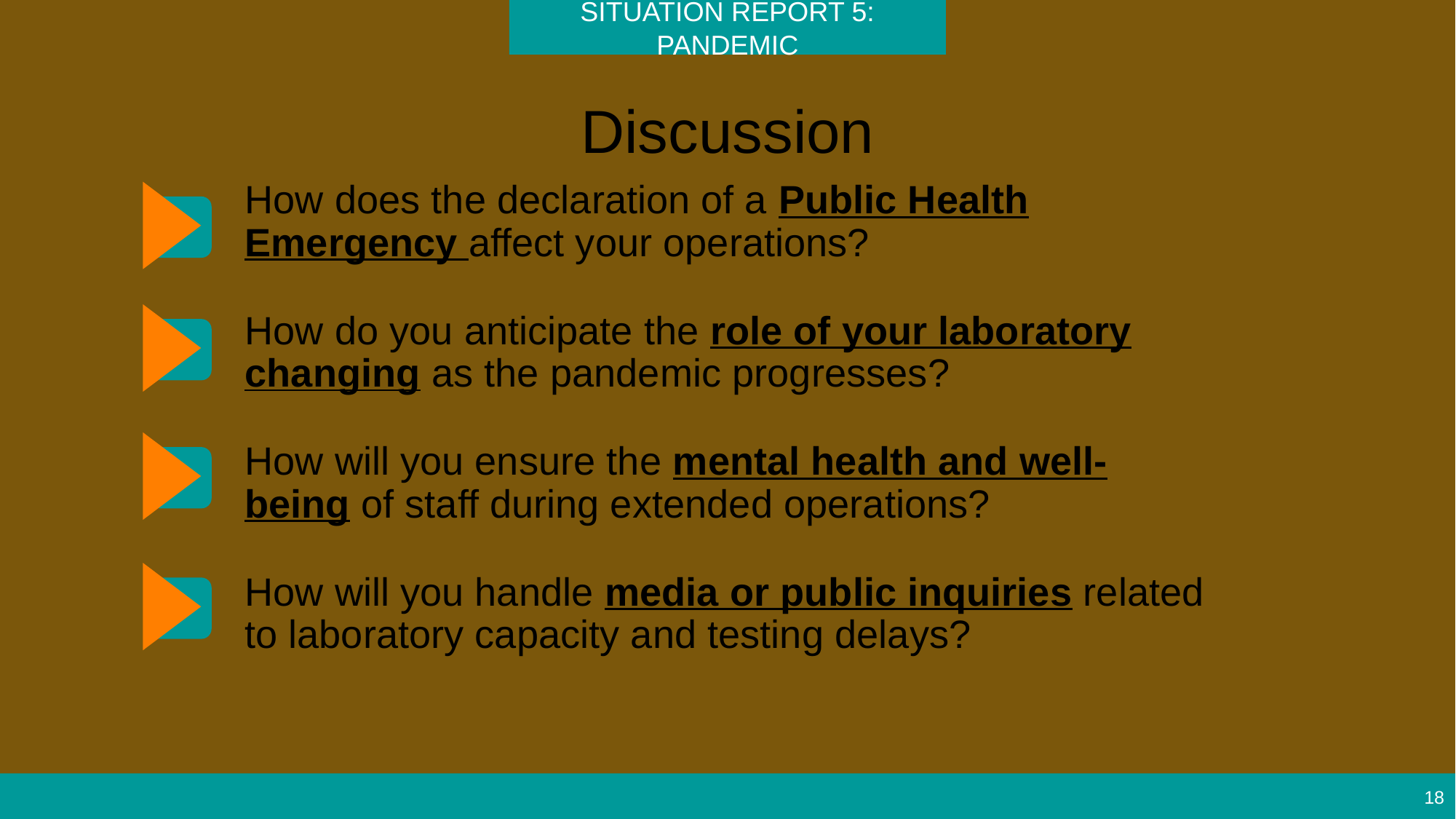

SITUATION REPORT 5: PANDEMIC
# Discussion
How does the declaration of a Public Health Emergency affect your operations?
How do you anticipate the role of your laboratory changing as the pandemic progresses?
How will you ensure the mental health and well-being of staff during extended operations?
How will you handle media or public inquiries related to laboratory capacity and testing delays?

18